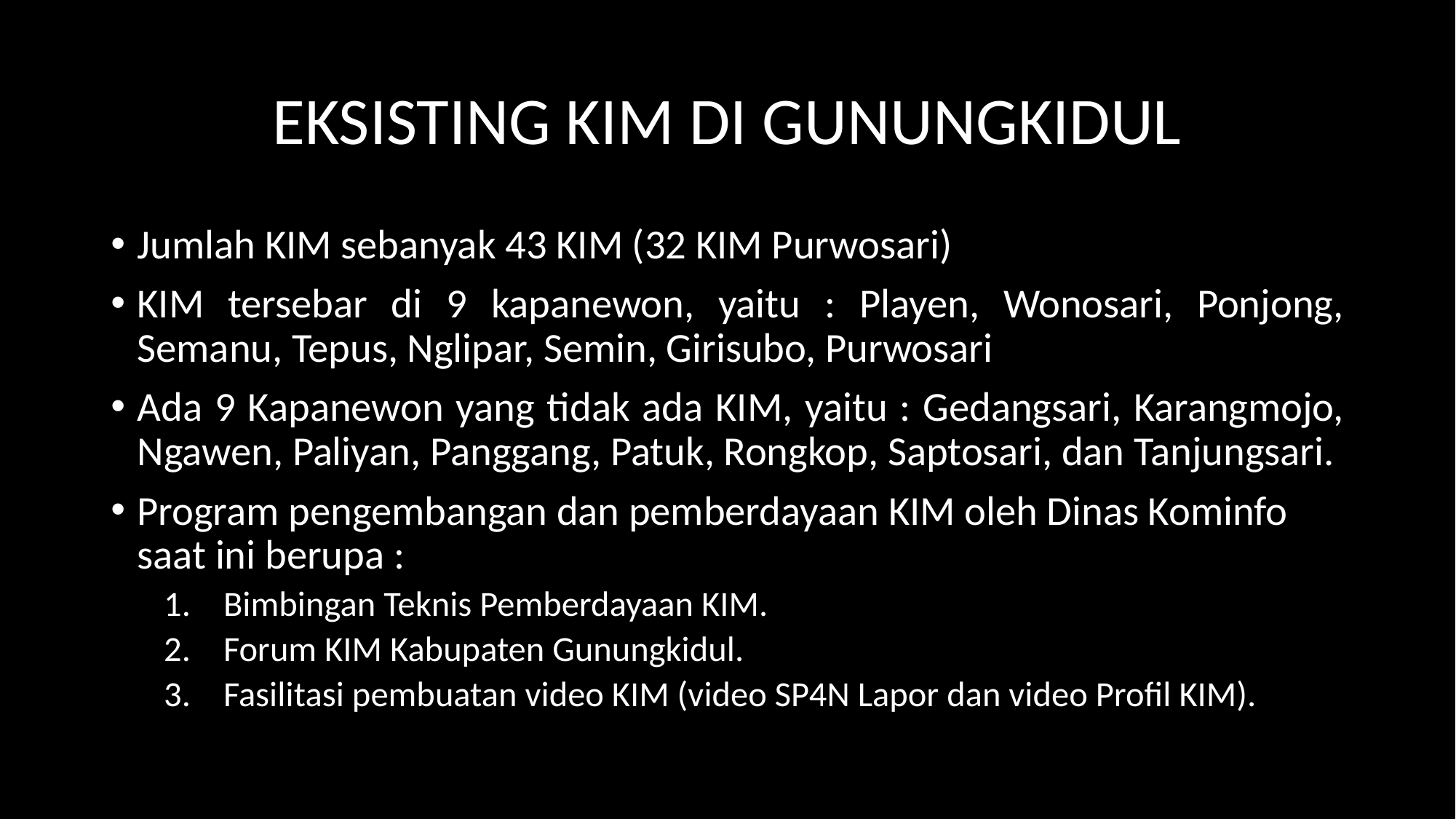

# EKSISTING KIM DI GUNUNGKIDUL
Jumlah KIM sebanyak 43 KIM (32 KIM Purwosari)
KIM tersebar di 9 kapanewon, yaitu : Playen, Wonosari, Ponjong, Semanu, Tepus, Nglipar, Semin, Girisubo, Purwosari
Ada 9 Kapanewon yang tidak ada KIM, yaitu : Gedangsari, Karangmojo, Ngawen, Paliyan, Panggang, Patuk, Rongkop, Saptosari, dan Tanjungsari.
Program pengembangan dan pemberdayaan KIM oleh Dinas Kominfo saat ini berupa :
Bimbingan Teknis Pemberdayaan KIM.
Forum KIM Kabupaten Gunungkidul.
Fasilitasi pembuatan video KIM (video SP4N Lapor dan video Profil KIM).